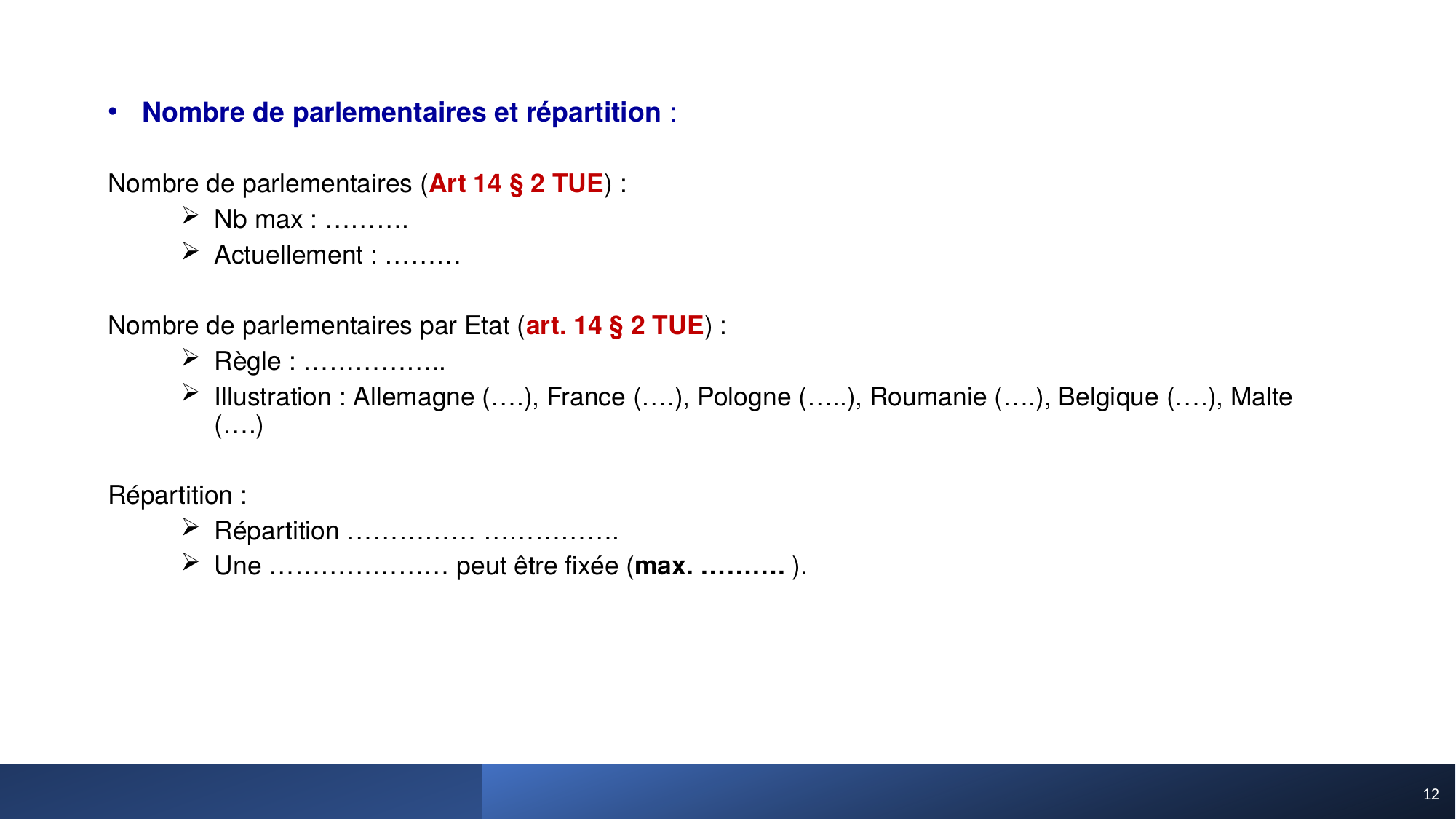

Nombre de parlementaires et répartition :

Nombre de parlementaires (Art 14 § 2 TUE) :
Nb max : ……….
Actuellement : ………

Nombre de parlementaires par Etat (art. 14 § 2 TUE) :
Règle : ……………..
Illustration : Allemagne (….), France (….), Pologne (…..), Roumanie (….), Belgique (….), Malte (….)

Répartition :
Répartition …………… …………….
Une ………………… peut être fixée (max. ………. ).

12